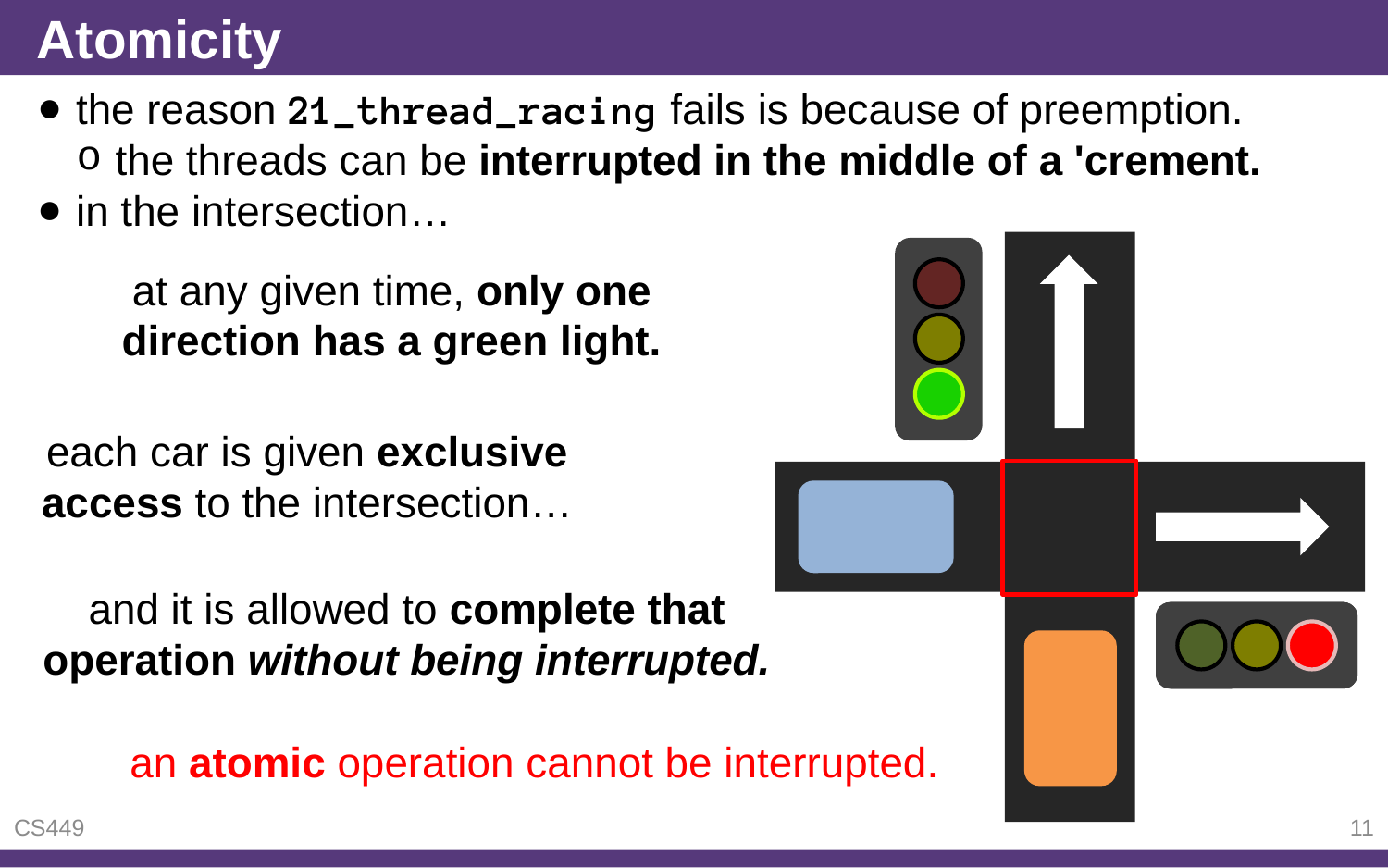

# Atomicity
the reason 21_thread_racing fails is because of preemption.
the threads can be interrupted in the middle of a 'crement.
in the intersection…

at any given time, only one direction has a green light.
each car is given exclusive access to the intersection…

and it is allowed to complete that operation without being interrupted.

an atomic operation cannot be interrupted.
CS449
11